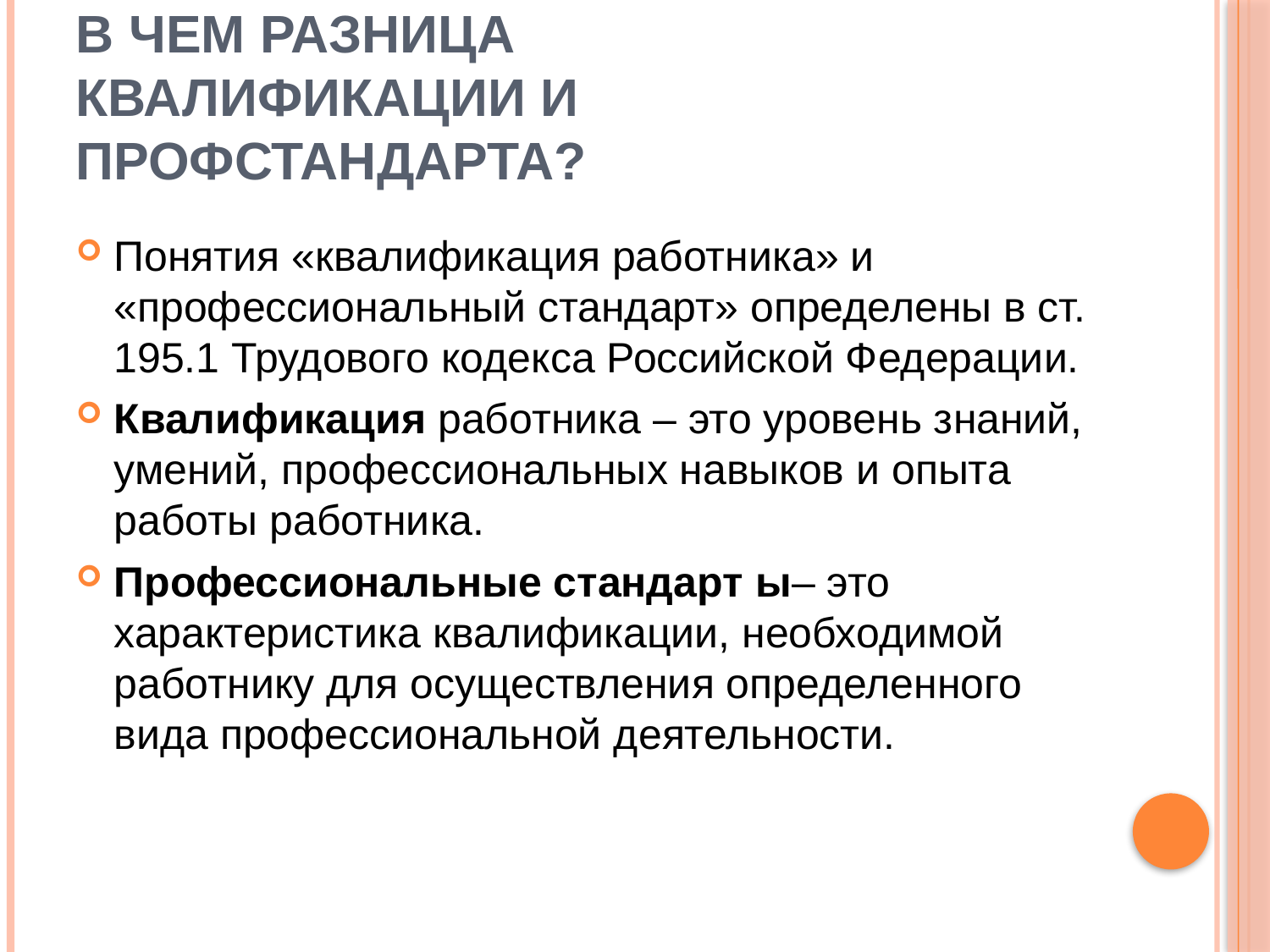

# В чем разница квалификации и профстандарта?
Понятия «квалификация работника» и «профессиональный стандарт» определены в ст. 195.1 Трудового кодекса Российской Федерации.
Квалификация работника – это уровень знаний, умений, профессиональных навыков и опыта работы работника.
Профессиональные стандарт ы– это характеристика квалификации, необходимой работнику для осуществления определенного вида профессиональной деятельности.